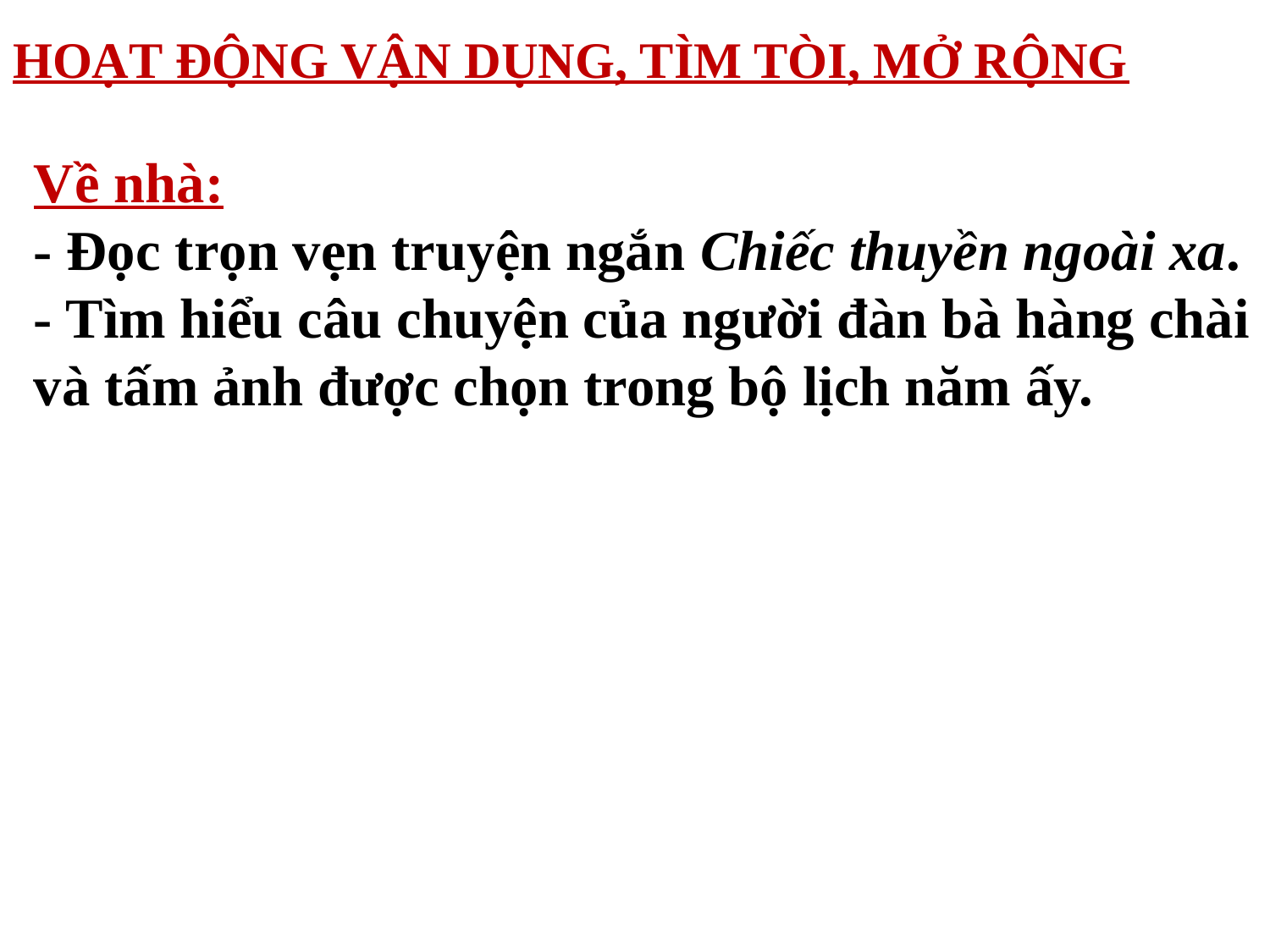

HOẠT ĐỘNG VẬN DỤNG, TÌM TÒI, MỞ RỘNG

Về nhà:
- Đọc trọn vẹn truyện ngắn Chiếc thuyền ngoài xa.
- Tìm hiểu câu chuyện của người đàn bà hàng chài và tấm ảnh được chọn trong bộ lịch năm ấy.